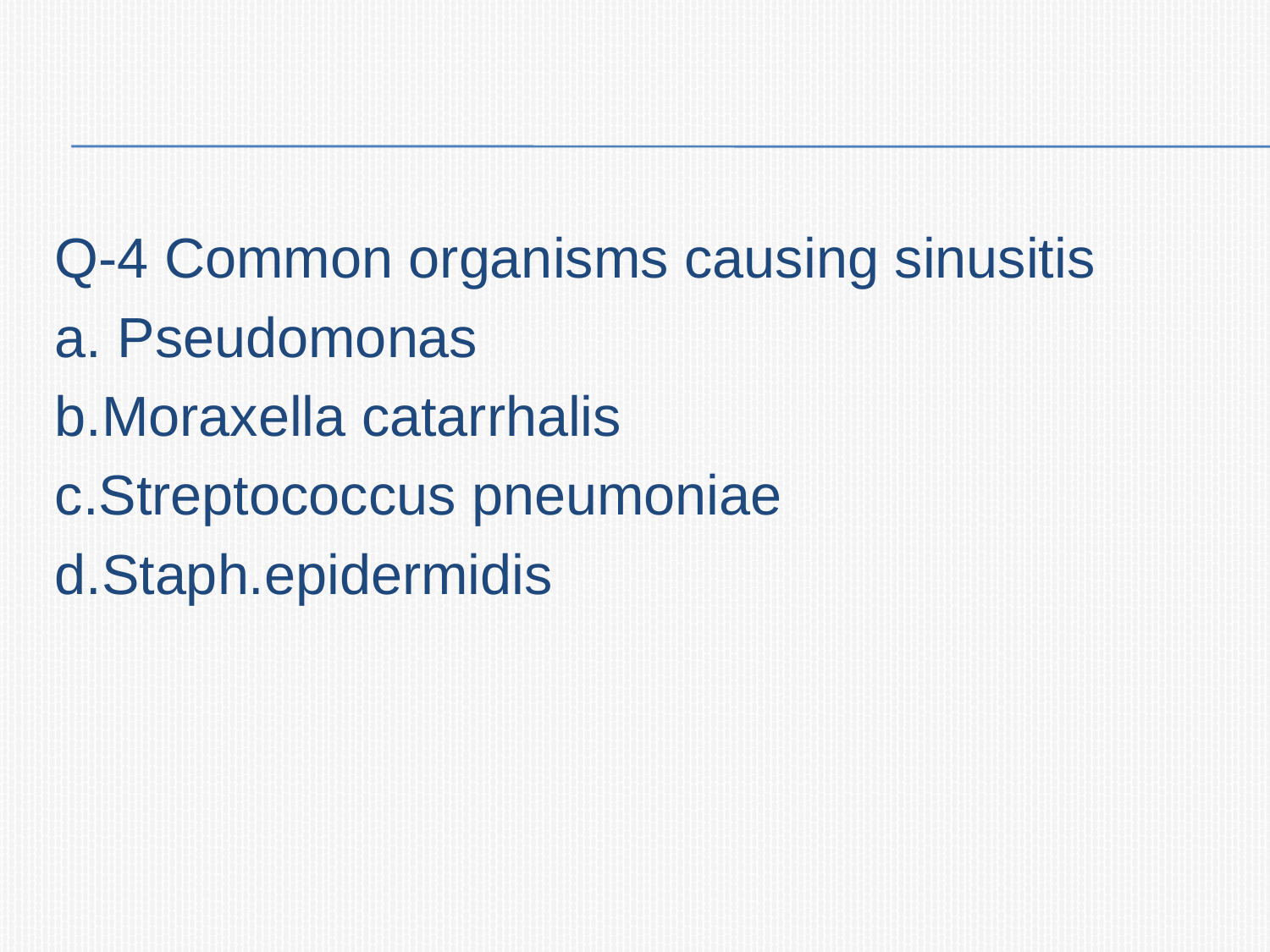

#
Q-4 Common organisms causing sinusitis
a. Pseudomonas
b.Moraxella catarrhalis
c.Streptococcus pneumoniae
d.Staph.epidermidis